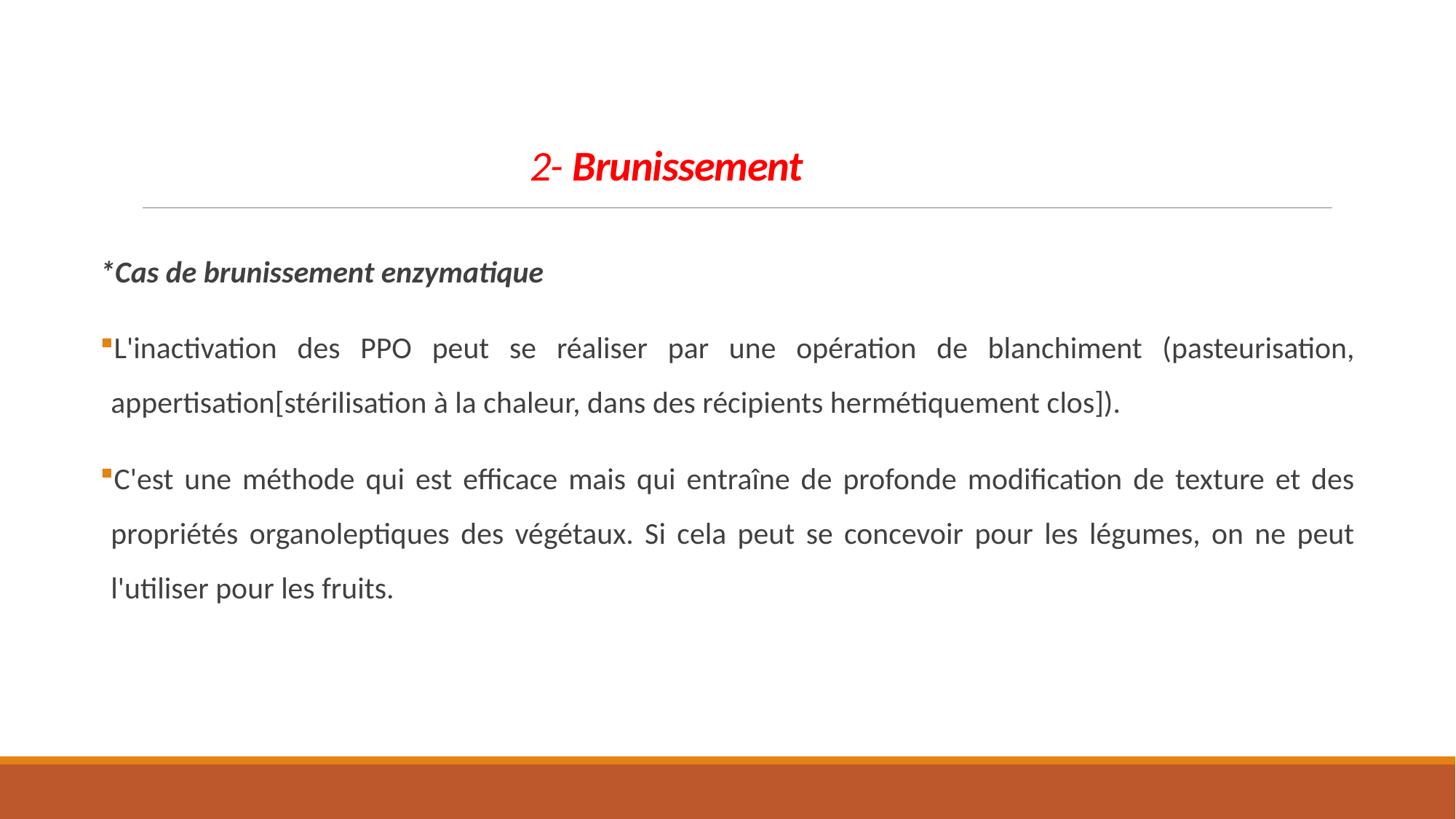

# 2- Brunissement
*Cas de brunissement enzymatique
L'inactivation des PPO peut se réaliser par une opération de blanchiment (pasteurisation, appertisation[stérilisation à la chaleur, dans des récipients hermétiquement clos]).
C'est une méthode qui est efficace mais qui entraîne de profonde modification de texture et des propriétés organoleptiques des végétaux. Si cela peut se concevoir pour les légumes, on ne peut l'utiliser pour les fruits.